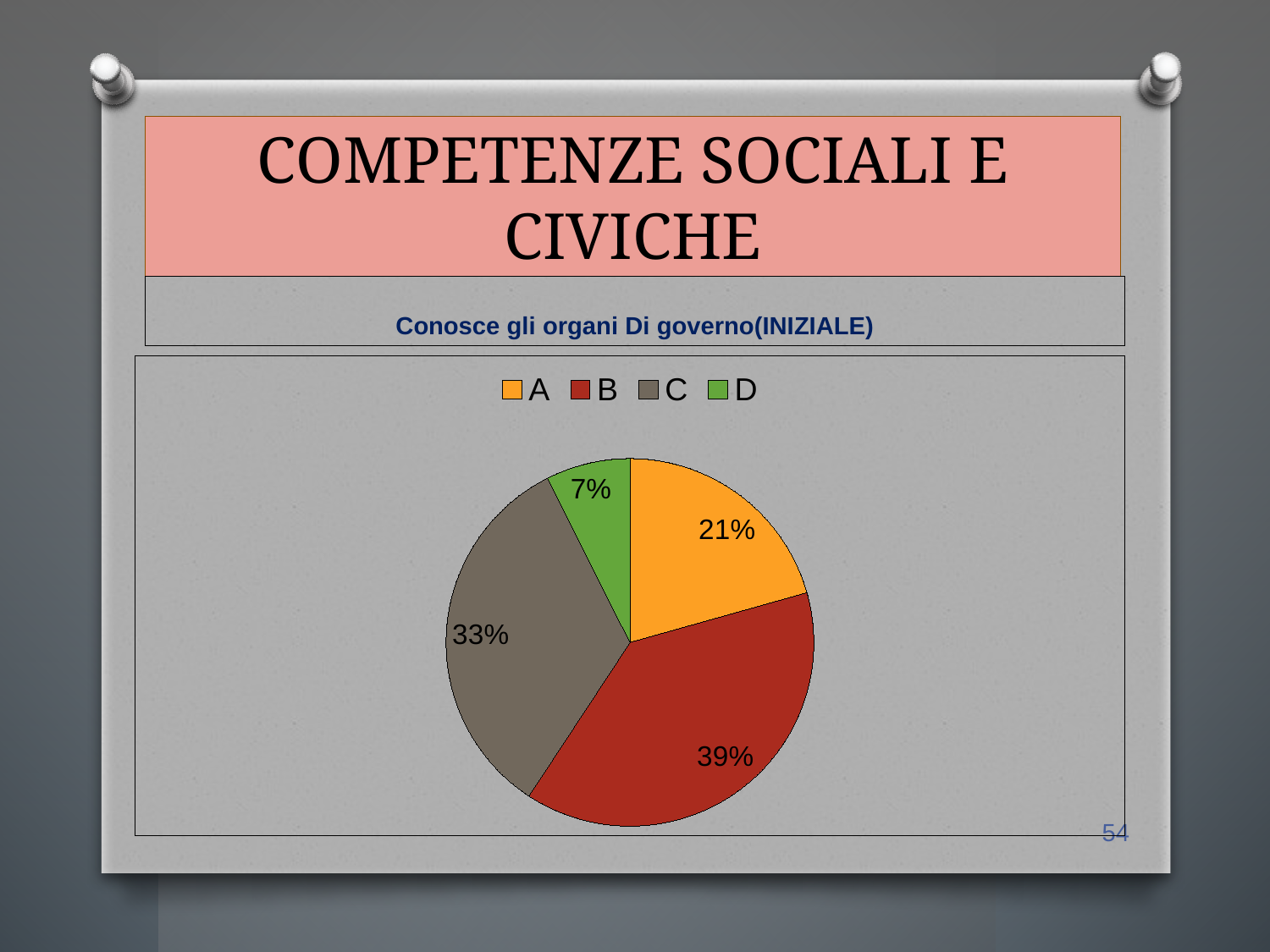

# COMPETENZE SOCIALI E CIVICHE
Conosce gli organi Di governo(INIZIALE)

### Chart

| Category | Colonna1 |
|---|---|
| A | 39.0 |
| B | 73.0 |
| C | 63.0 |
| D | 14.0 |
54